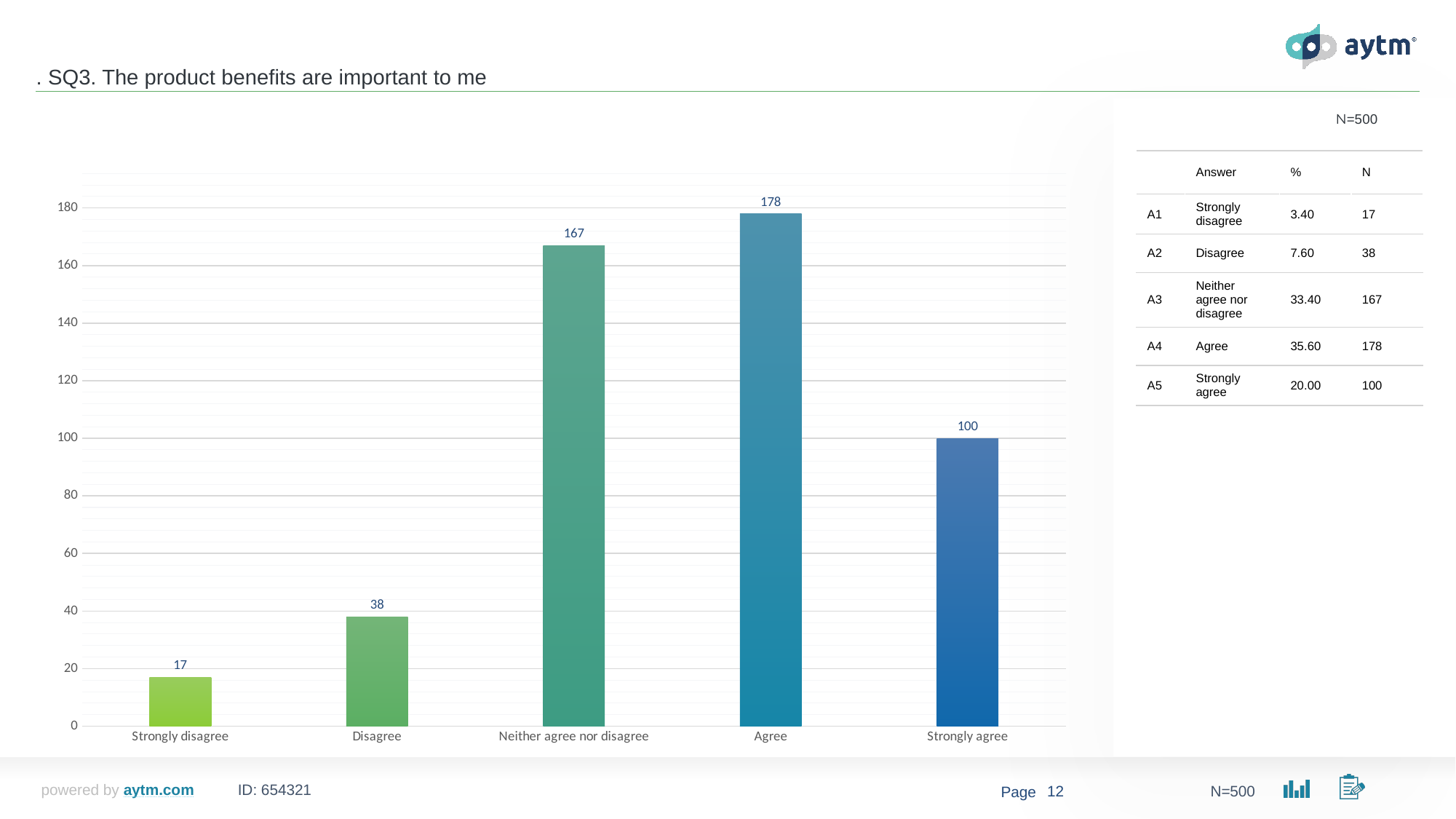

. SQ3. The product benefits are important to me
N=500

### Chart

| Category | S0 |
|---|---|
| Strongly disagree | 17.0 |
| Disagree | 38.0 |
| Neither agree nor disagree | 167.0 |
| Agree | 178.0 |
| Strongly agree | 100.0 |
|  | Answer | % | N |
| --- | --- | --- | --- |
| A1 | Strongly disagree | 3.40 | 17 |
| A2 | Disagree | 7.60 | 38 |
| A3 | Neither agree nor disagree | 33.40 | 167 |
| A4 | Agree | 35.60 | 178 |
| A5 | Strongly agree | 20.00 | 100 |

12